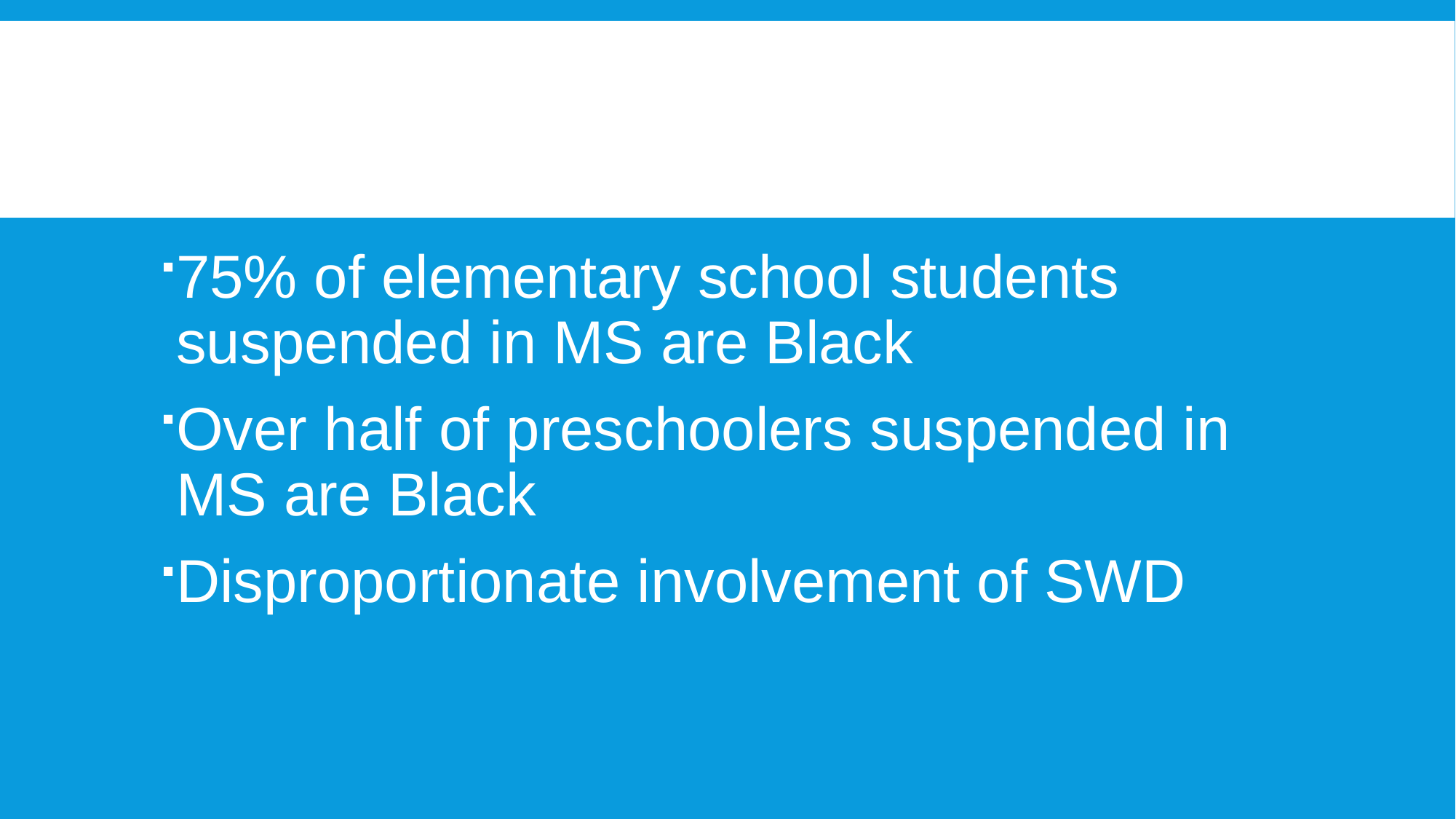

75% of elementary school students suspended in MS are Black
Over half of preschoolers suspended in MS are Black
Disproportionate involvement of SWD